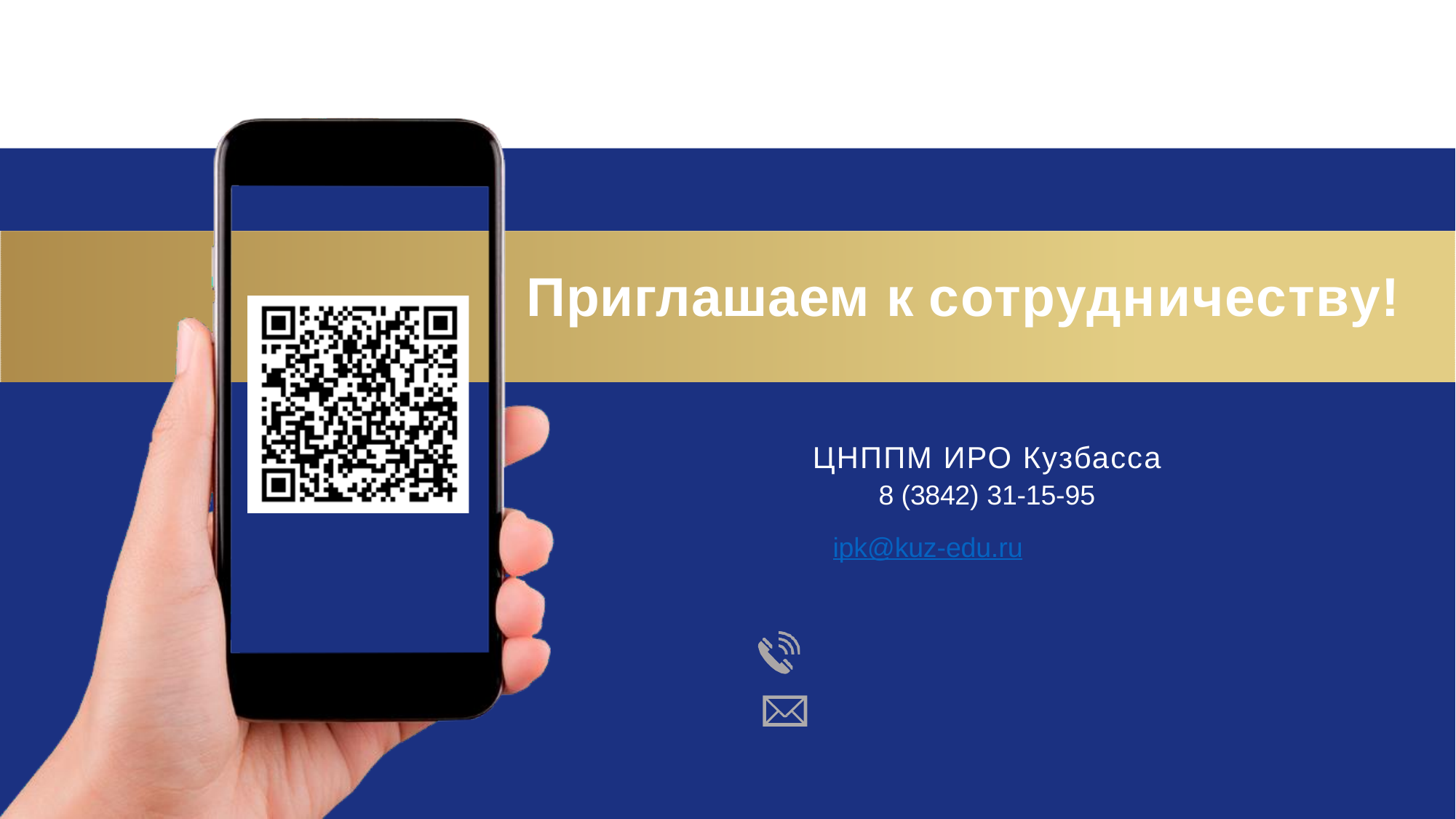

# Приглашаем к сотрудничеству!
ЦНППМ ИРО Кузбасса
8 (3842) 31-15-95
ipk@kuz-edu.ru